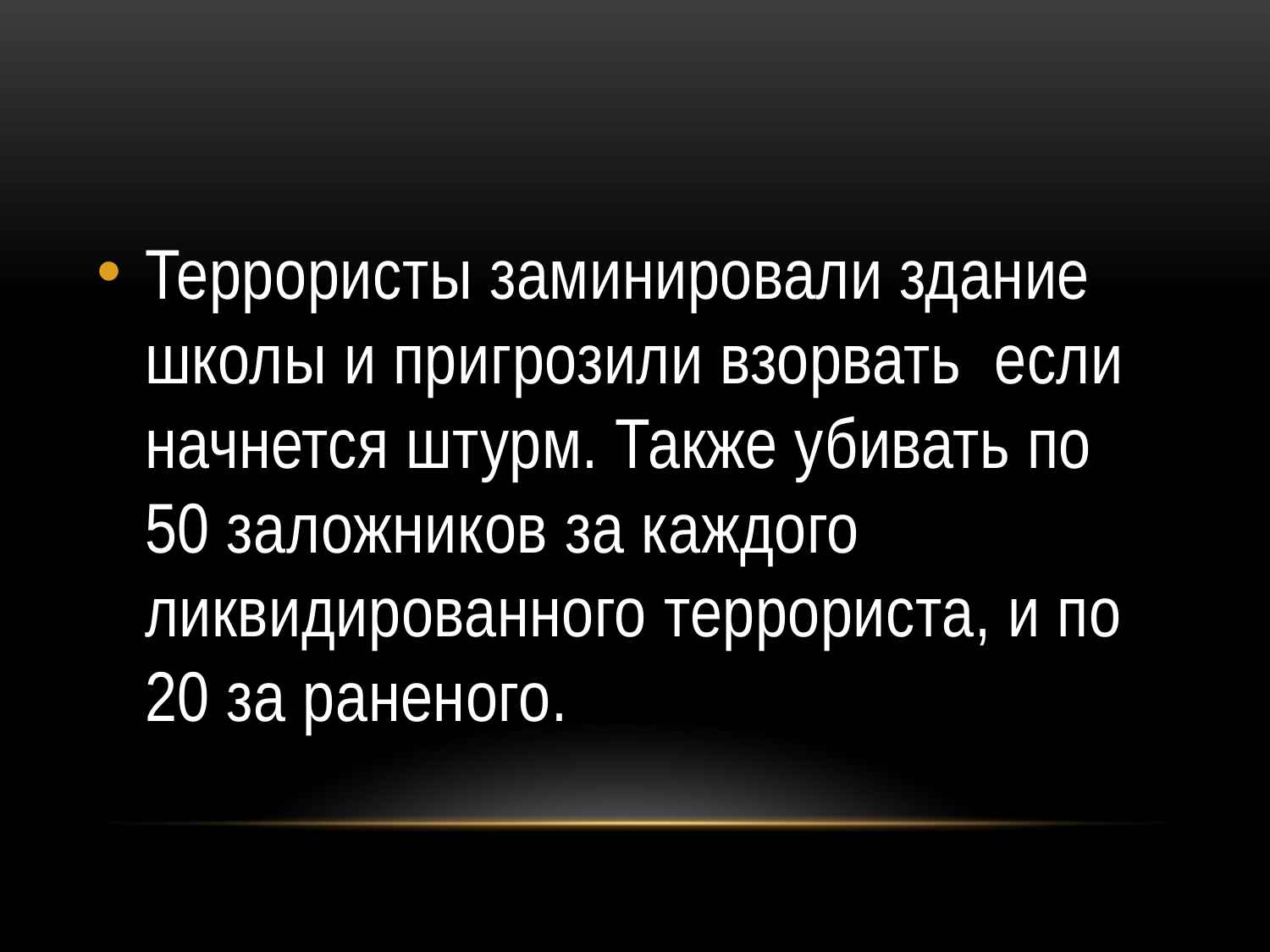

#
Террористы заминировали здание школы и пригрозили взорвать  если начнется штурм. Также убивать по 50 заложников за каждого ликвидированного террориста, и по 20 за раненого.